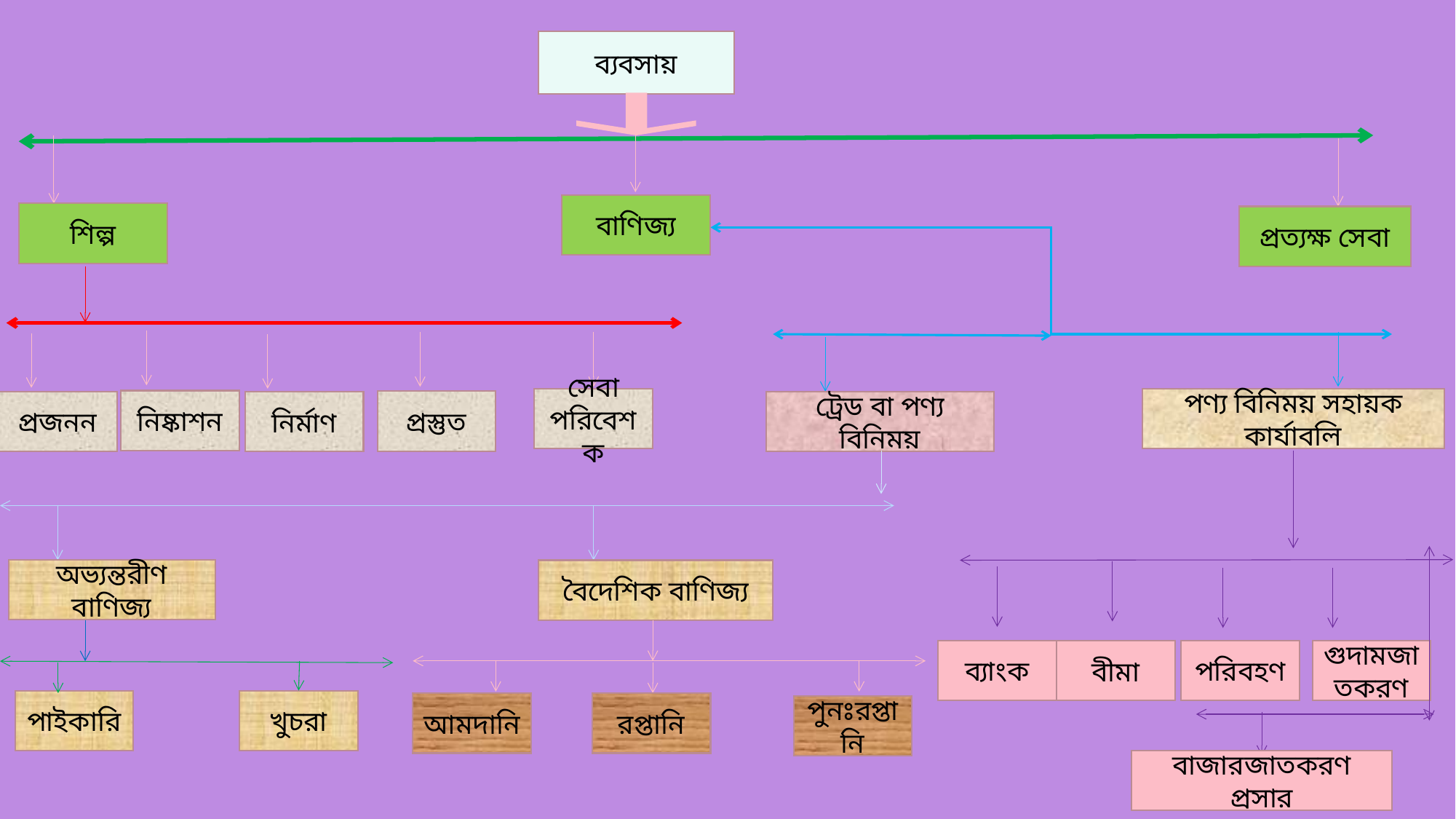

ব্যবসায়

বাণিজ্য
শিল্প
প্রত্যক্ষ সেবা
পণ্য বিনিময় সহায়ক কার্যাবলি
সেবা পরিবেশক
নিষ্কাশন
প্রস্তুত
প্রজনন
ট্রেড বা পণ্য বিনিময়
নির্মাণ
অভ্যন্তরীণ বাণিজ্য
বৈদেশিক বাণিজ্য
পরিবহণ
ব্যাংক
বীমা
গুদামজাতকরণ
পাইকারি
খুচরা
আমদানি
রপ্তানি
পুনঃরপ্তানি
বাজারজাতকরণ প্রসার